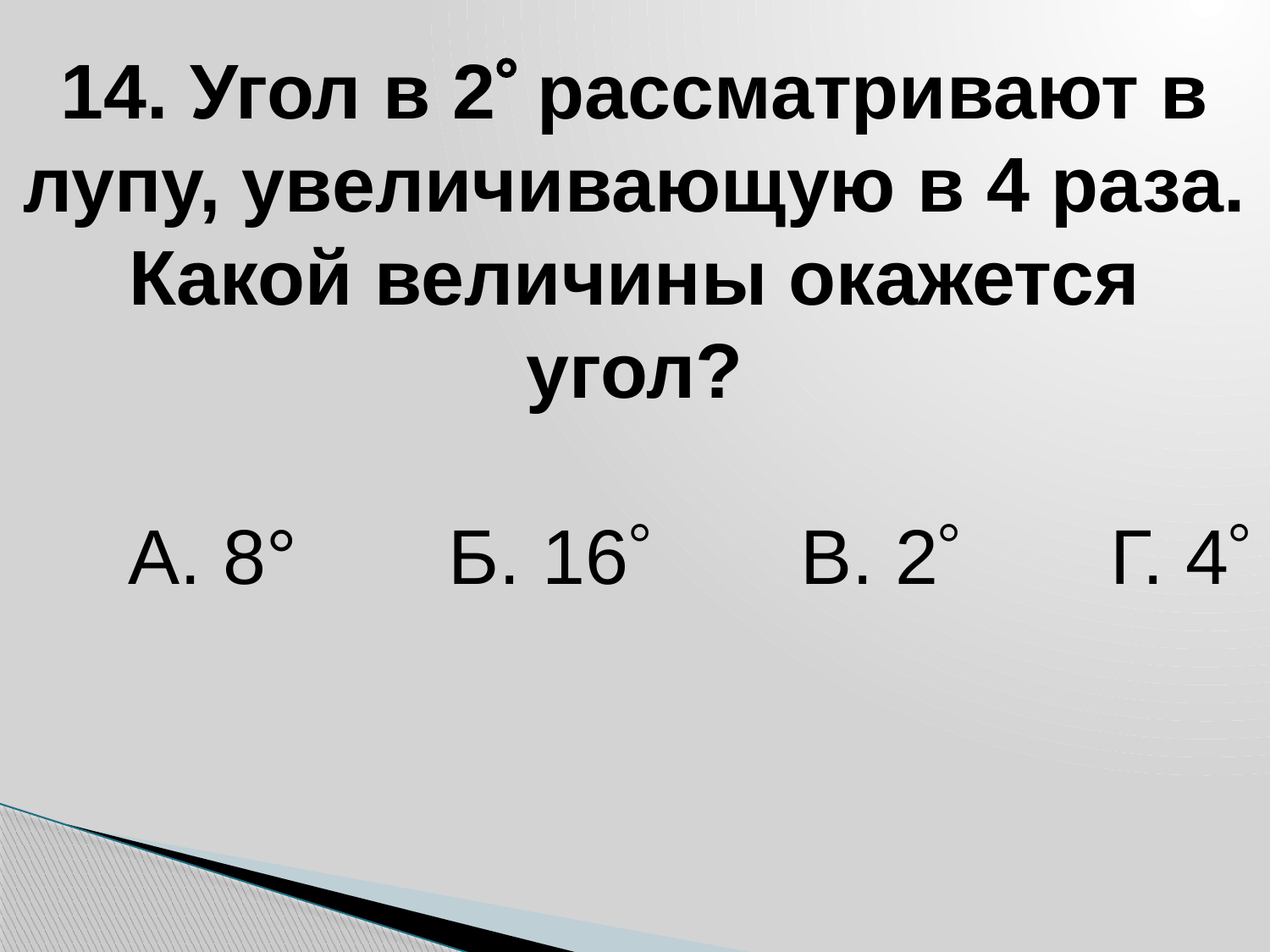

14. Угол в 2° рассматривают в лупу, увеличивающую в 4 раза. Какой величины окажется угол?

     А. 8°       Б. 16°       В. 2°       Г. 4°